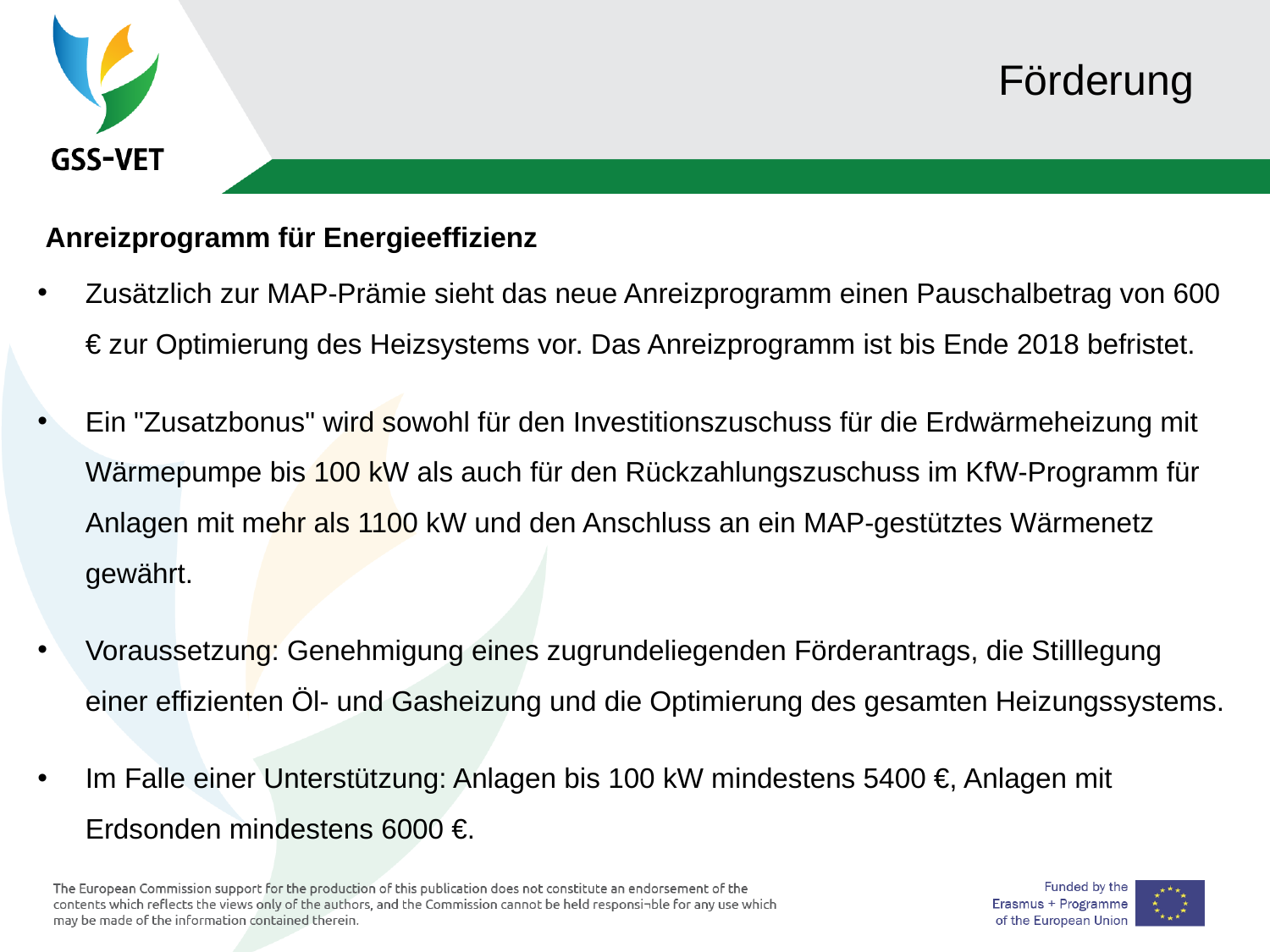

# Förderung
 Anreizprogramm für Energieeffizienz
Zusätzlich zur MAP-Prämie sieht das neue Anreizprogramm einen Pauschalbetrag von 600 € zur Optimierung des Heizsystems vor. Das Anreizprogramm ist bis Ende 2018 befristet.
Ein "Zusatzbonus" wird sowohl für den Investitionszuschuss für die Erdwärmeheizung mit Wärmepumpe bis 100 kW als auch für den Rückzahlungszuschuss im KfW-Programm für Anlagen mit mehr als 1100 kW und den Anschluss an ein MAP-gestütztes Wärmenetz gewährt.
Voraussetzung: Genehmigung eines zugrundeliegenden Förderantrags, die Stilllegung einer effizienten Öl- und Gasheizung und die Optimierung des gesamten Heizungssystems.
Im Falle einer Unterstützung: Anlagen bis 100 kW mindestens 5400 €, Anlagen mit Erdsonden mindestens 6000 €.